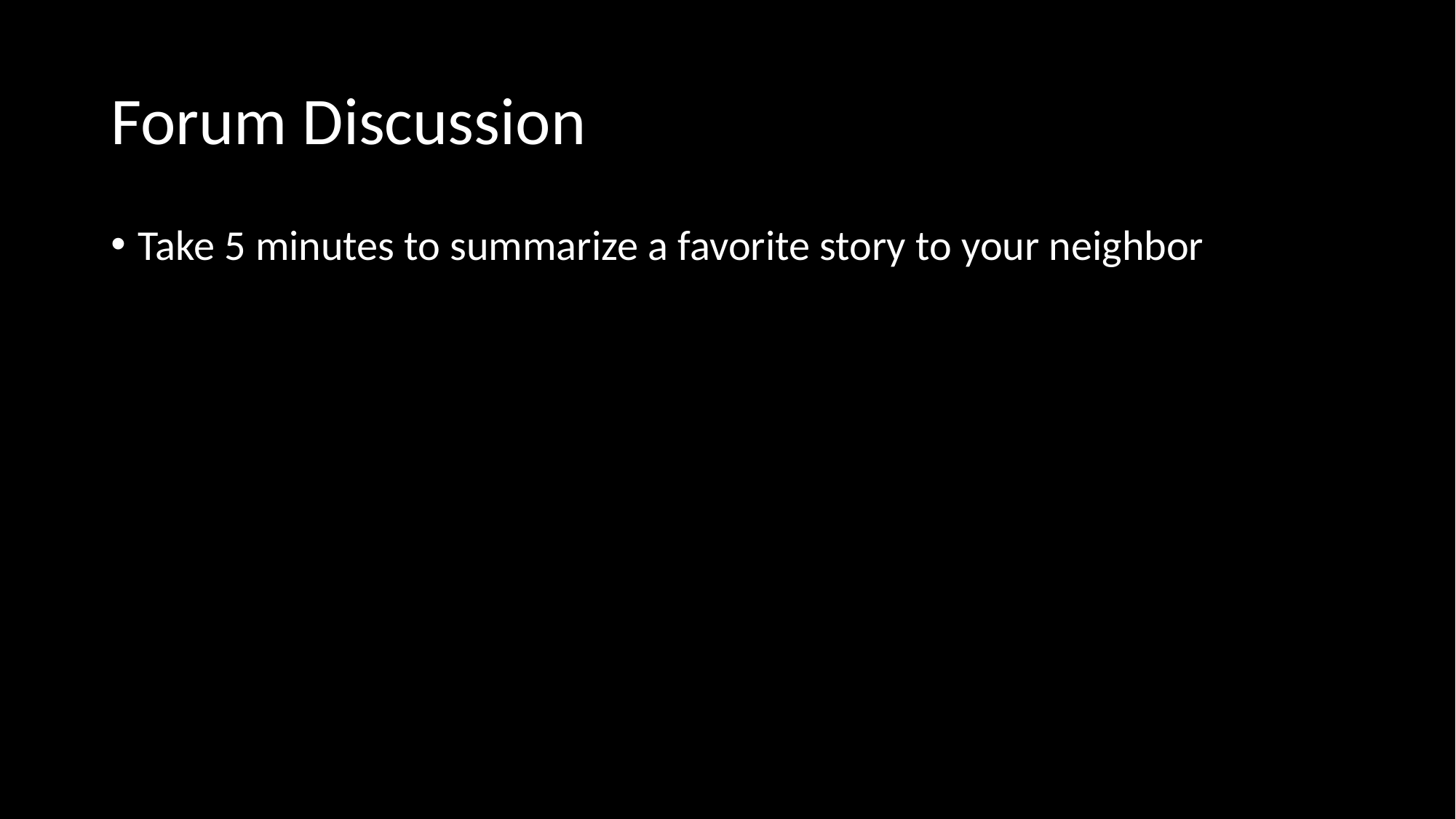

# Forum Discussion
Take 5 minutes to summarize a favorite story to your neighbor